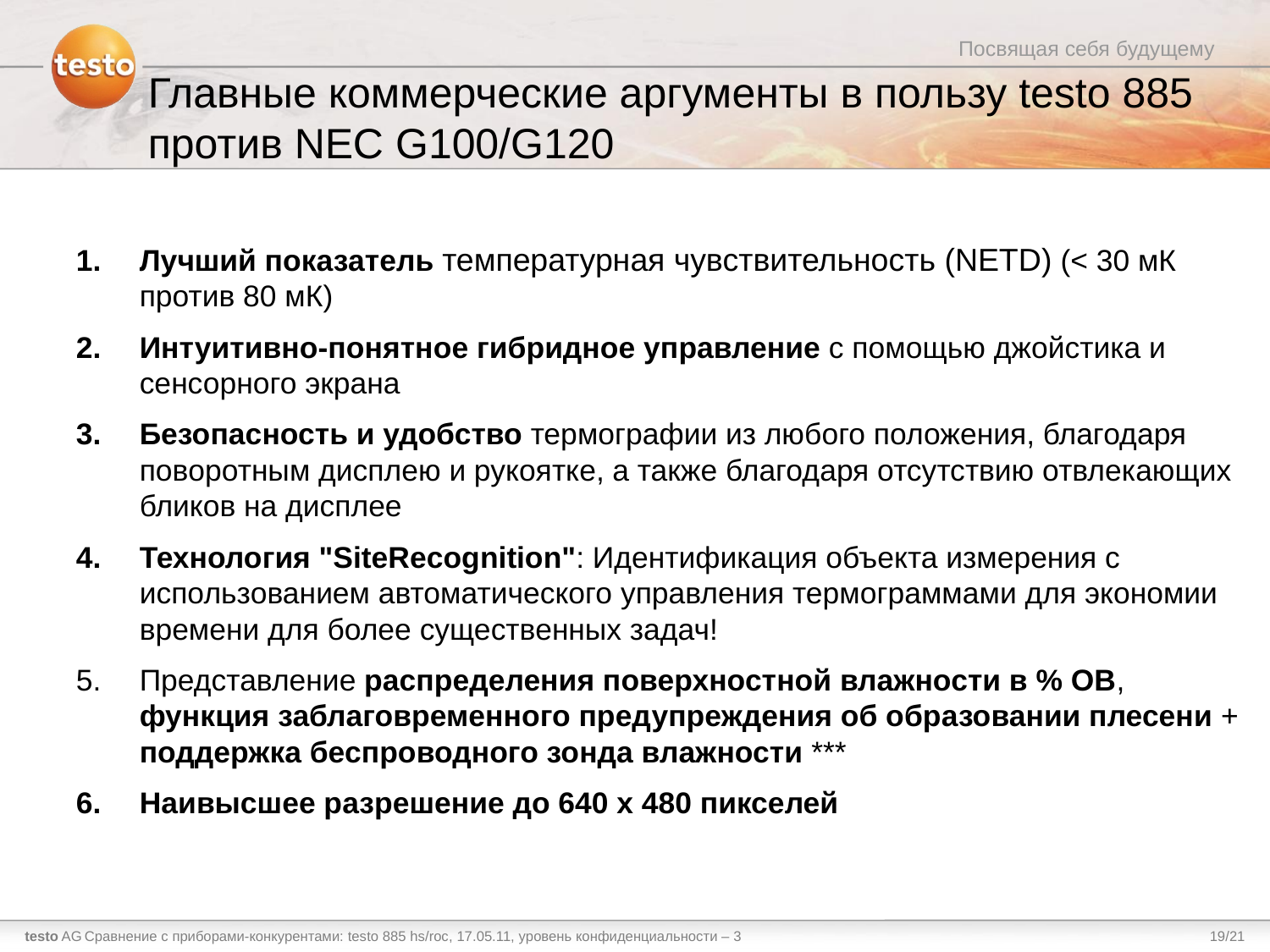

Главные коммерческие аргументы в пользу testo 885 против NEC G100/G120
Лучший показатель температурная чувствительность (NETD) (< 30 мК против 80 мК)
Интуитивно-понятное гибридное управление с помощью джойстика и сенсорного экрана
Безопасность и удобство термографии из любого положения, благодаря поворотным дисплею и рукоятке, а также благодаря отсутствию отвлекающих бликов на дисплее
Технология "SiteRecognition": Идентификация объекта измерения с использованием автоматического управления термограммами для экономии времени для более существенных задач!
Представление распределения поверхностной влажности в % ОВ, функция заблаговременного предупреждения об образовании плесени + поддержка беспроводного зонда влажности ***
Наивысшее разрешение до 640 x 480 пикселей